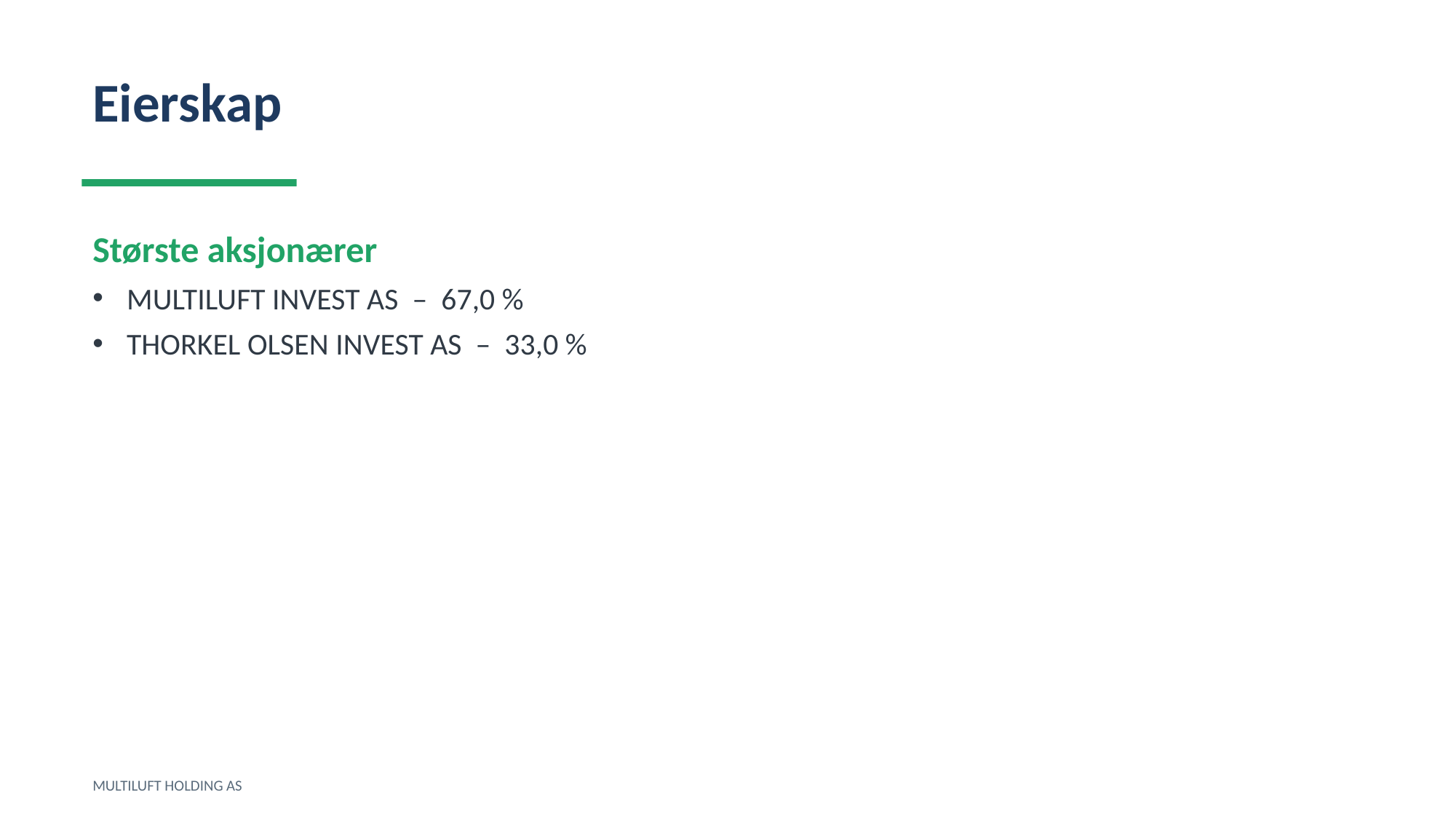

Eierskap

Største aksjonærer
MULTILUFT INVEST AS  –  67,0 %
THORKEL OLSEN INVEST AS  –  33,0 %
MULTILUFT HOLDING AS